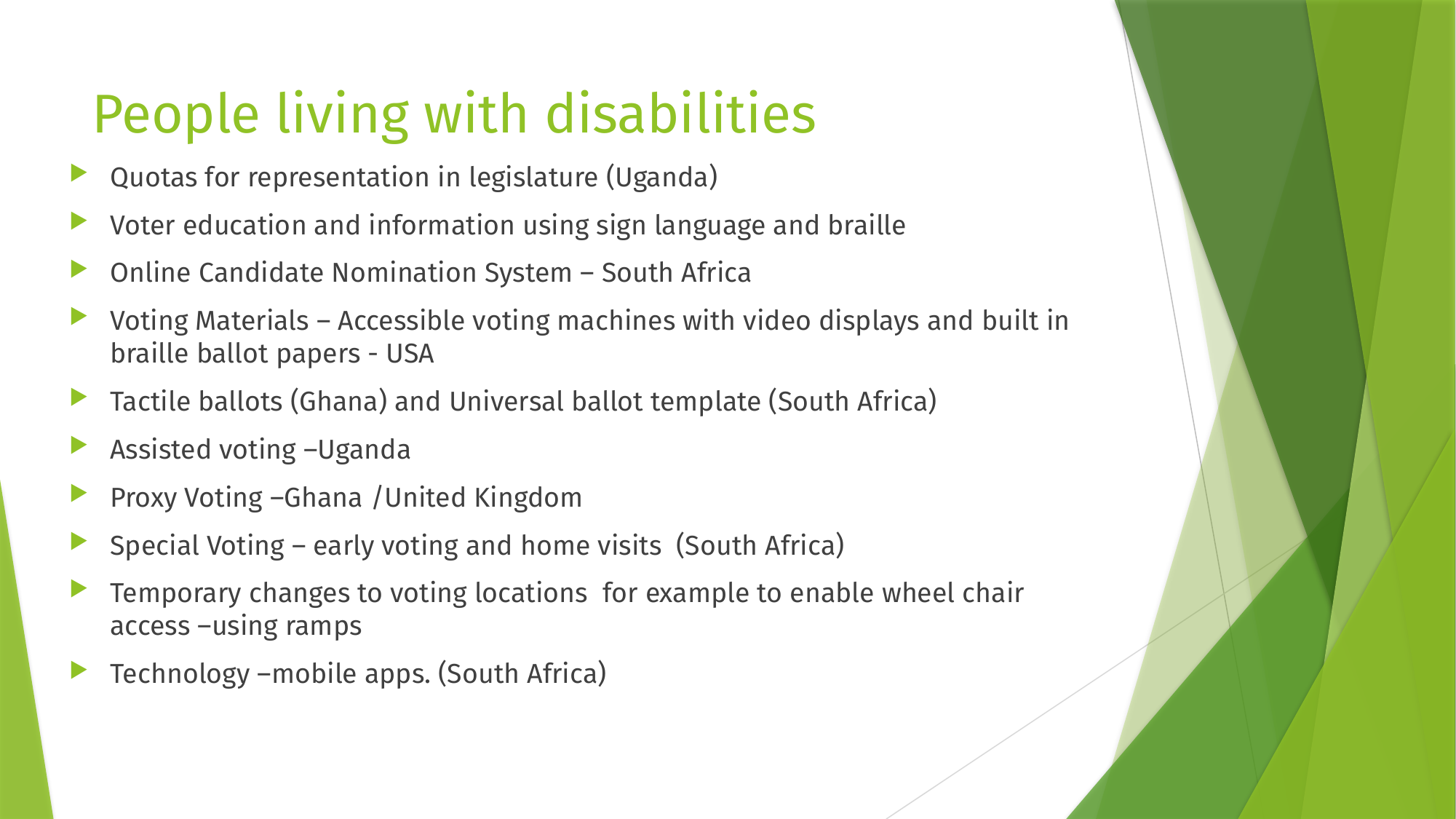

# People living with disabilities
Quotas for representation in legislature (Uganda)
Voter education and information using sign language and braille
Online Candidate Nomination System – South Africa
Voting Materials – Accessible voting machines with video displays and built in braille ballot papers - USA
Tactile ballots (Ghana) and Universal ballot template (South Africa)
Assisted voting –Uganda
Proxy Voting –Ghana /United Kingdom
Special Voting – early voting and home visits  (South Africa)
Temporary changes to voting locations  for example to enable wheel chair access –using ramps
Technology –mobile apps. (South Africa)